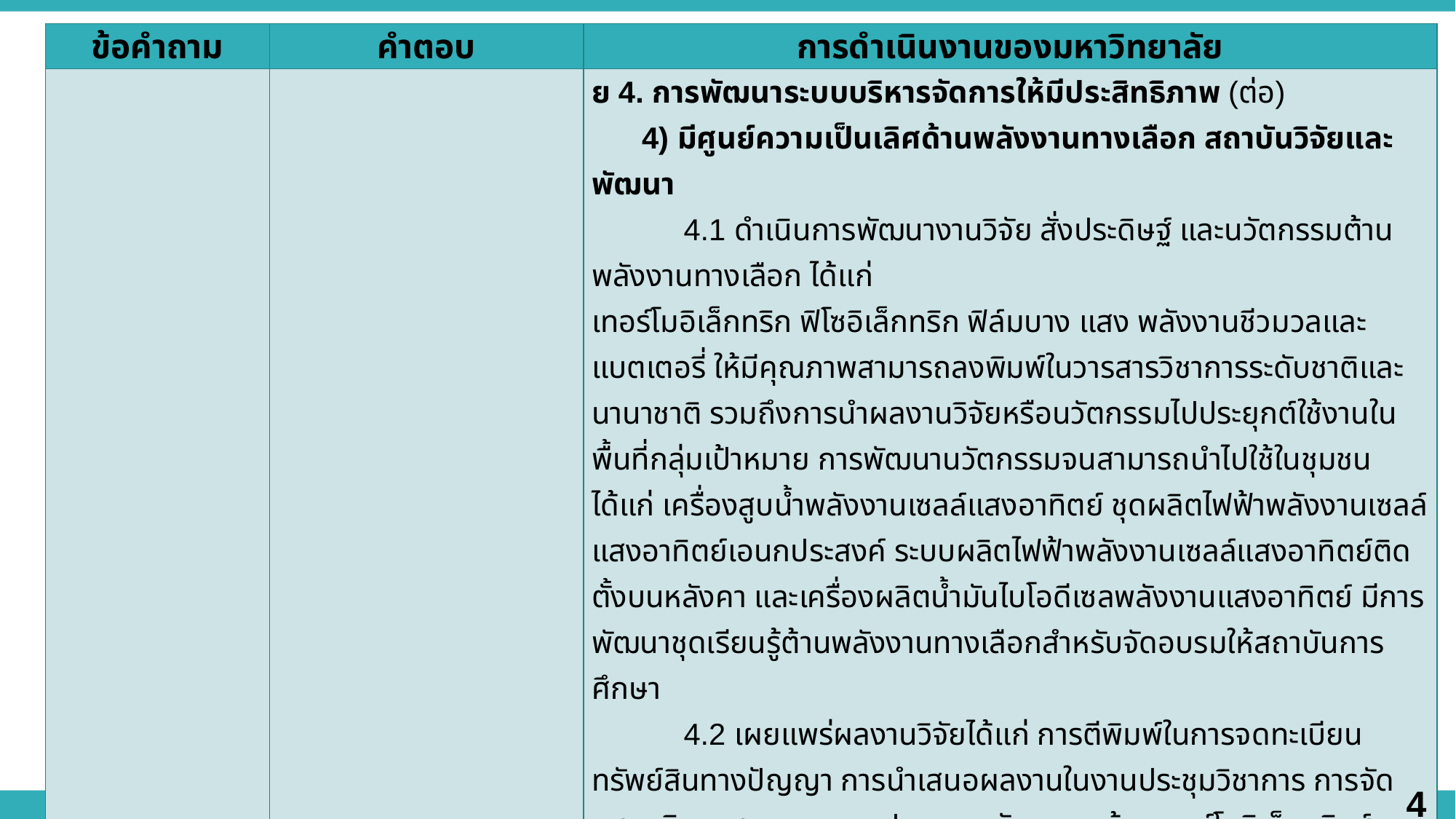

| ข้อคำถาม | คำตอบ | การดำเนินงานของมหาวิทยาลัย |
| --- | --- | --- |
|  |  | ย 4. การพัฒนาระบบบริหารจัดการให้มีประสิทธิภาพ (ต่อ) 4) มีศูนย์ความเป็นเลิศด้านพลังงานทางเลือก สถาบันวิจัยและพัฒนา 4.1 ดำเนินการพัฒนางานวิจัย สั่งประดิษฐ์ และนวัตกรรมต้านพลังงานทางเลือก ได้แก่ เทอร์โมอิเล็กทริก ฟิโซอิเล็กทริก ฟิล์มบาง แสง พลังงานชีวมวลและแบตเตอรี่ ให้มีคุณภาพสามารถลงพิมพ์ในวารสารวิชาการระดับชาติและนานาชาติ รวมถึงการนำผลงานวิจัยหรือนวัตกรรมไปประยุกต์ใช้งานในพื้นที่กลุ่มเป้าหมาย การพัฒนานวัตกรรมจนสามารถนำไปใช้ในชุมชน ได้แก่ เครื่องสูบน้ำพลังงานเซลล์แสงอาทิตย์ ชุดผลิตไฟฟ้าพลังงานเซลล์แสงอาทิตย์เอนกประสงค์ ระบบผลิตไฟฟ้าพลังงานเซลล์แสงอาทิตย์ติดตั้งบนหลังคา และเครื่องผลิตน้ำมันไบโอดีเซลพลังงานแสงอาทิตย์ มีการพัฒนาชุดเรียนรู้ต้านพลังงานทางเลือกสำหรับจัดอบรมให้สถาบันการศึกษา 4.2 เผยแพร่ผลงานวิจัยได้แก่ การตีพิมพ์ในการจดทะเบียนทรัพย์สินทางปัญญา การนำเสนอผลงานในงานประชุมวิชาการ การจัดแสดงนิทรรศการและการประกวดนวัตกรรม ด้านเทอร์โมอิเล็กทริกส์ ฟีโซอิเล็กทริก ฟิล์มบาง แสง พลังงานชีวมวล และแบตเตอรี่ 4.3 บริการวิชาการด้านพลังงานทางเลือกโดยการจัดอบรมเชิงปฏิบัติการด้านพลังงานทางเลือกและเป็นสถานที่ฝึกประสบการณ์อาชีพ รวมถึงเป็นที่ปรึกษาพิเศษให้นักเรียน นักศึกษาทั้งภายในและภายนอกมหาวิทยาลัย เป็นการถ่ายทอดองค์ความรู้และเสริมสร้างทักษะรวมถึงการตระหนักถึงความสำคัญของพลังงานทางเลือกให้กับพื้นที่กลุ่มเป้าหมาย รวมถึงบุคคลทั่วไปที่สนใจ 5) มีโครงการ SNRU Zero Waste เน้นการจัดการขยะและน้ำเสียภายในมหาวิทยาลัย ประกาศงดใช้กล่องโฟมบรรจุอาหาร มีโครงการก่อสร้างระบบบำบัดน้ำเสียและการนำกลับมาใช้ประโยชน์กับพื้นที่ สีเขียวลดการปล่อยลงสู่แหล่งรับน้ำสาธารณะ |
4